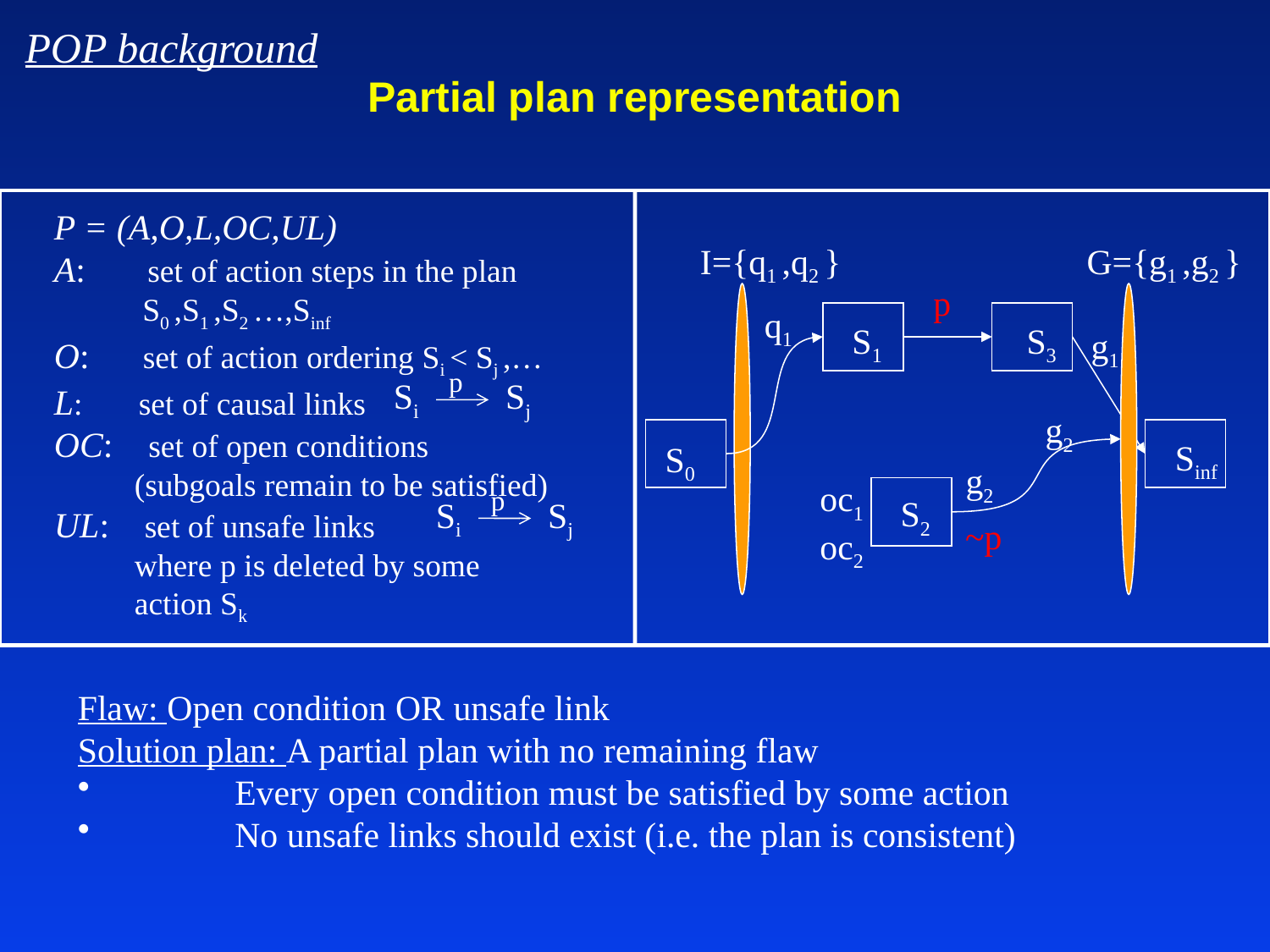

POP background
# Partial plan representation

P = (A,O,L,OC,UL)
A:       set of action steps in the plan
           S0 ,S1 ,S2 …,Sinf
O:      set of action ordering Si < Sj ,…
L:       set of causal links
OC:    set of open conditions
          (subgoals remain to be satisfied)
UL:    set of unsafe links
          where p is deleted by some
          action Sk
I={q1 ,q2 }
G={g1 ,g2 }
p

q1

S1
S3
g1
p
Si
Sj

g2

Sinf
S0
g2
oc1
oc2
p
Si
Sj

S2
~p
Flaw: Open condition OR unsafe link
Solution plan: A partial plan with no remaining flaw
	Every open condition must be satisfied by some action
	No unsafe links should exist (i.e. the plan is consistent)